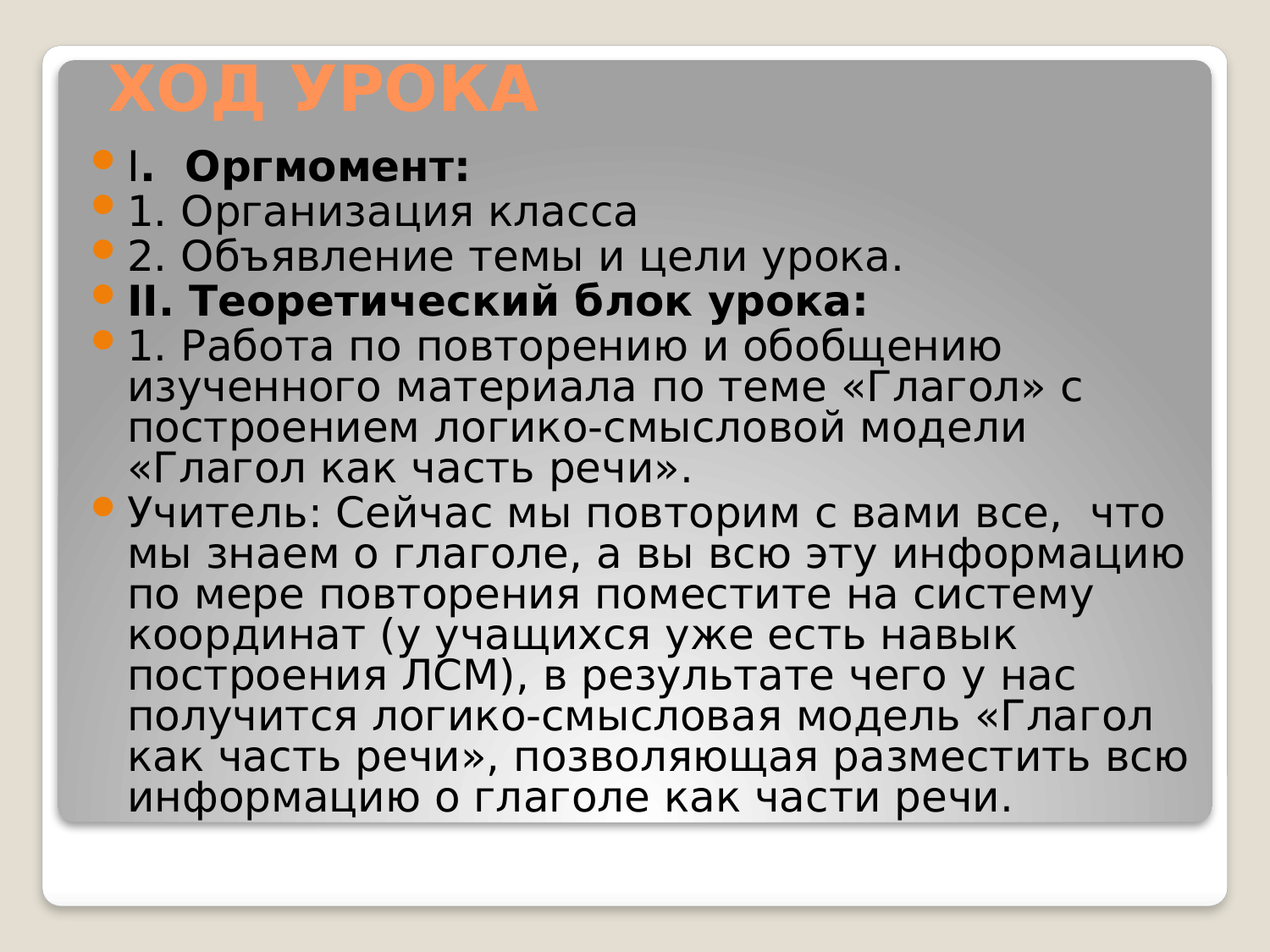

# ХОД УРОКА
I.  Оргмомент:
1. Организация класса
2. Объявление темы и цели урока.
II. Теоретический блок урока:
1. Работа по повторению и обобщению изученного материала по теме «Глагол» с построением логико-смысловой модели «Глагол как часть речи».
Учитель: Сейчас мы повторим с вами все,  что мы знаем о глаголе, а вы всю эту информацию по мере повторения поместите на систему координат (у учащихся уже есть навык построения ЛСМ), в результате чего у нас получится логико-смысловая модель «Глагол как часть речи», позволяющая разместить всю информацию о глаголе как части речи.